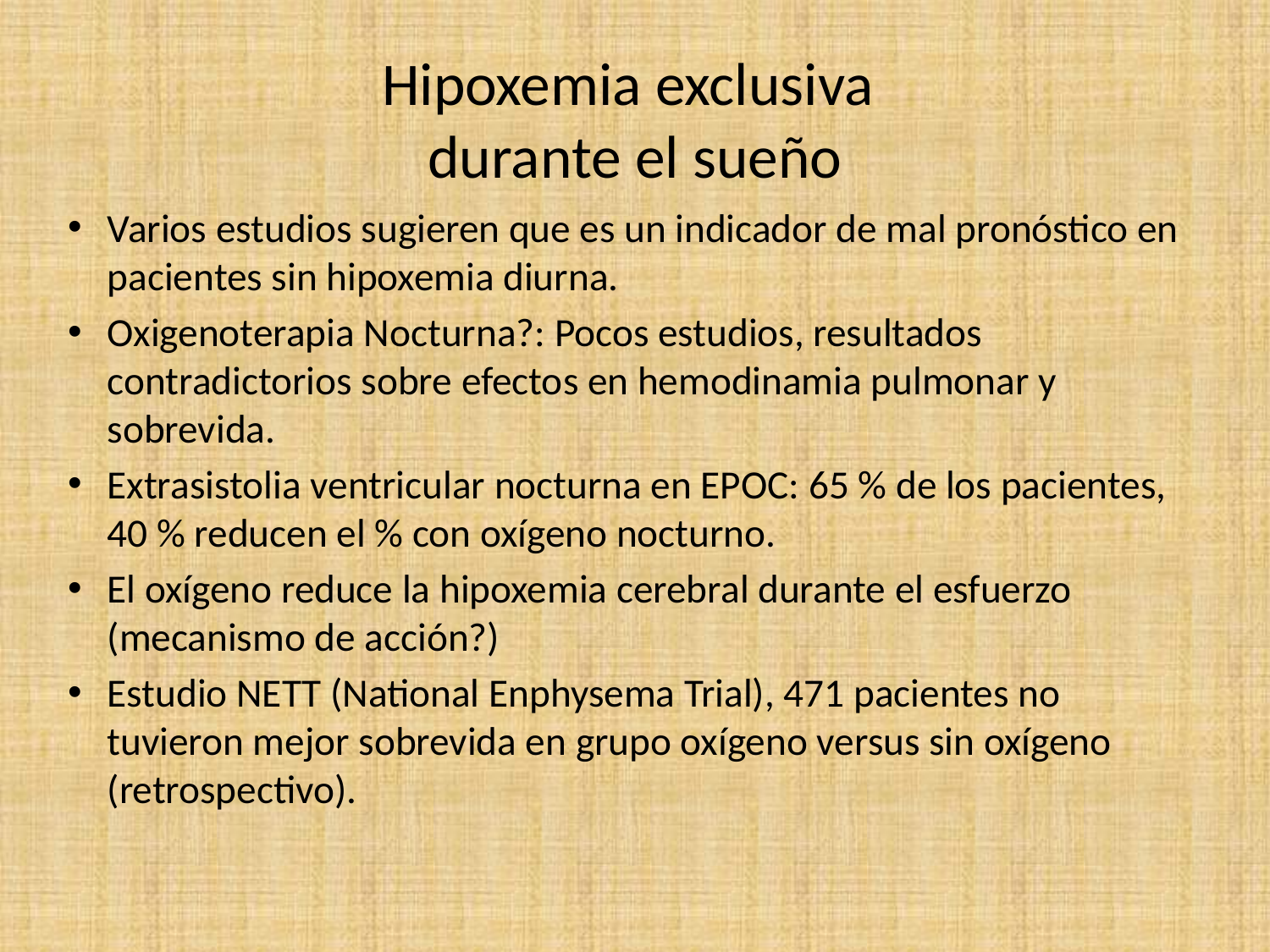

# Hipoxemia exclusiva durante el sueño
Varios estudios sugieren que es un indicador de mal pronóstico en pacientes sin hipoxemia diurna.
Oxigenoterapia Nocturna?: Pocos estudios, resultados contradictorios sobre efectos en hemodinamia pulmonar y sobrevida.
Extrasistolia ventricular nocturna en EPOC: 65 % de los pacientes, 40 % reducen el % con oxígeno nocturno.
El oxígeno reduce la hipoxemia cerebral durante el esfuerzo (mecanismo de acción?)
Estudio NETT (National Enphysema Trial), 471 pacientes no tuvieron mejor sobrevida en grupo oxígeno versus sin oxígeno (retrospectivo).